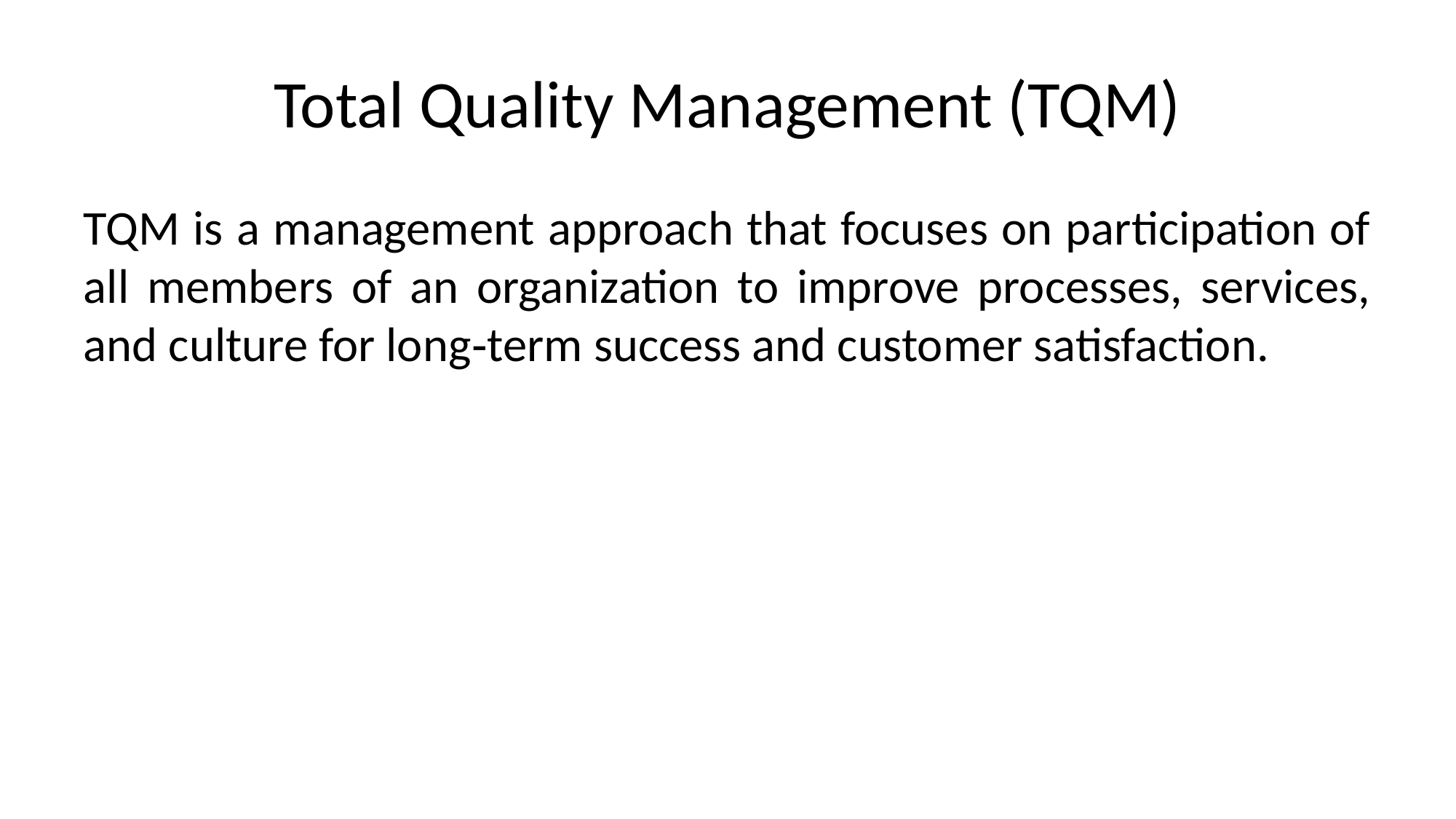

# Total Quality Management (TQM)
TQM is a management approach that focuses on participation of all members of an organization to improve processes, services, and culture for long‑term success and customer satisfaction.